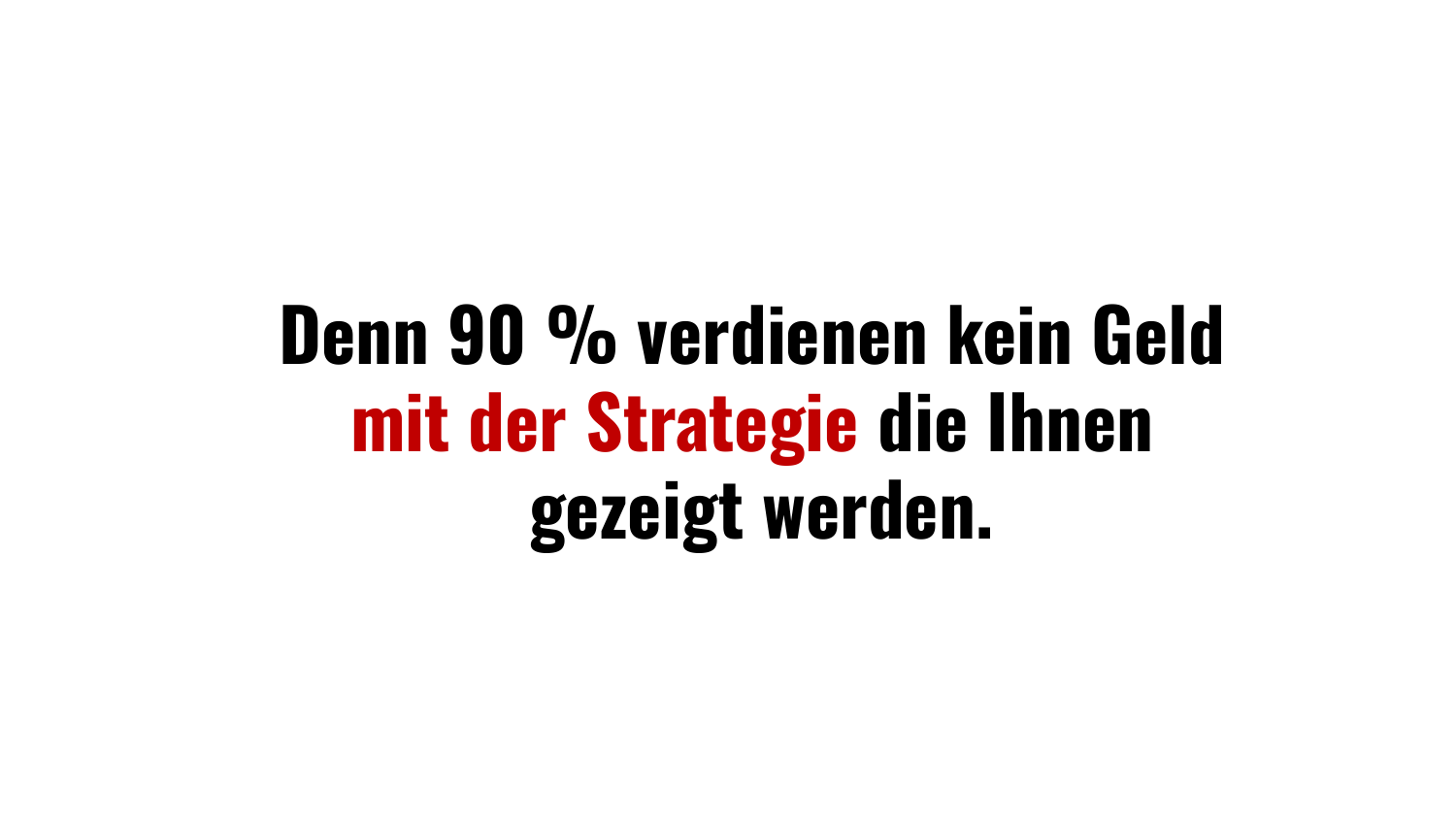

Denn 90 % verdienen kein Geld
mit der Strategie die Ihnen
gezeigt werden.